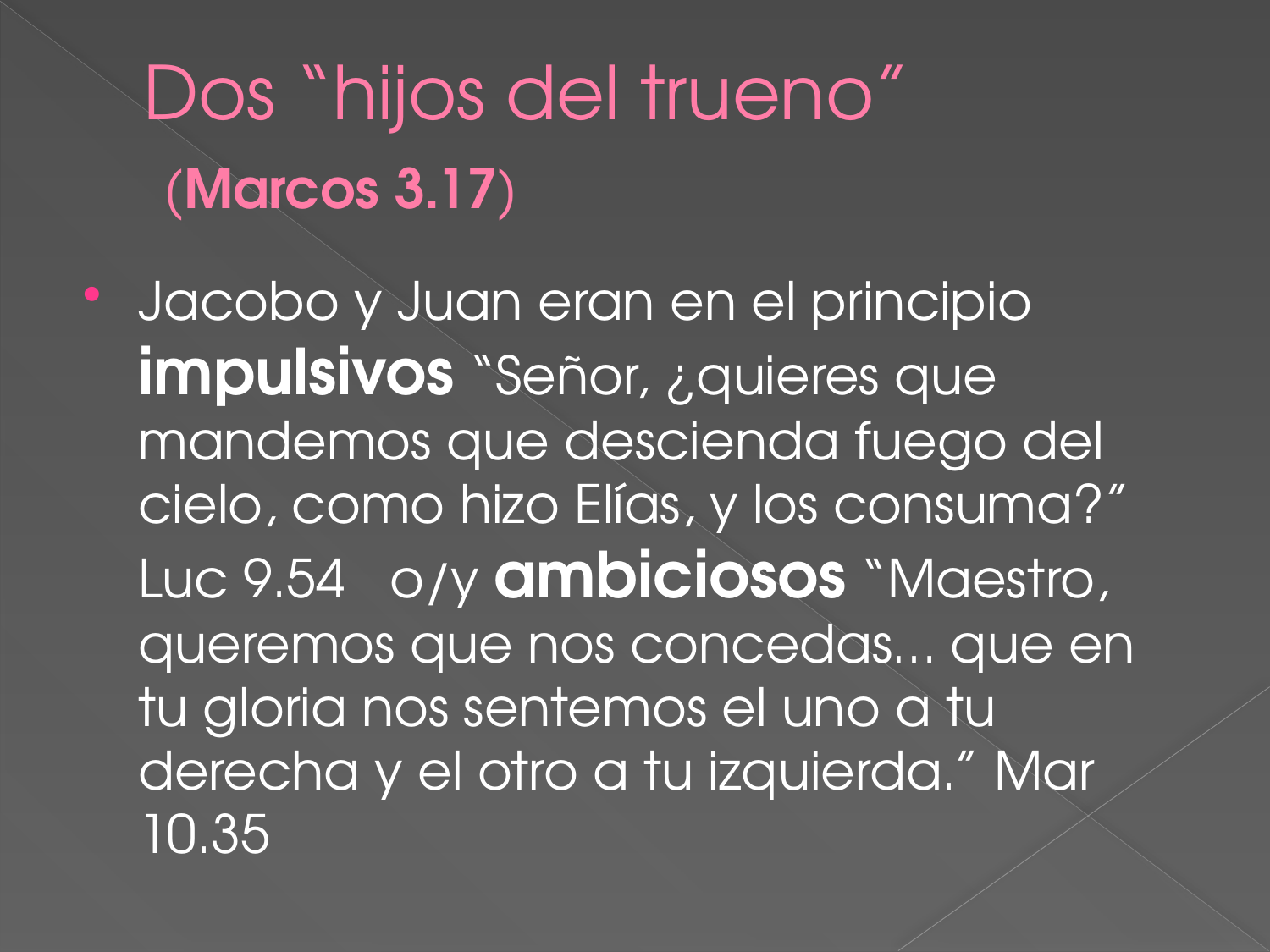

# Dos “hijos del trueno” (Marcos 3.17)
Jacobo y Juan eran en el principio impulsivos “Señor, ¿quieres que mandemos que descienda fuego del cielo, como hizo Elías, y los consuma?” Luc 9.54   o/y ambiciosos “Maestro, queremos que nos concedas… que en tu gloria nos sentemos el uno a tu derecha y el otro a tu izquierda.” Mar 10.35